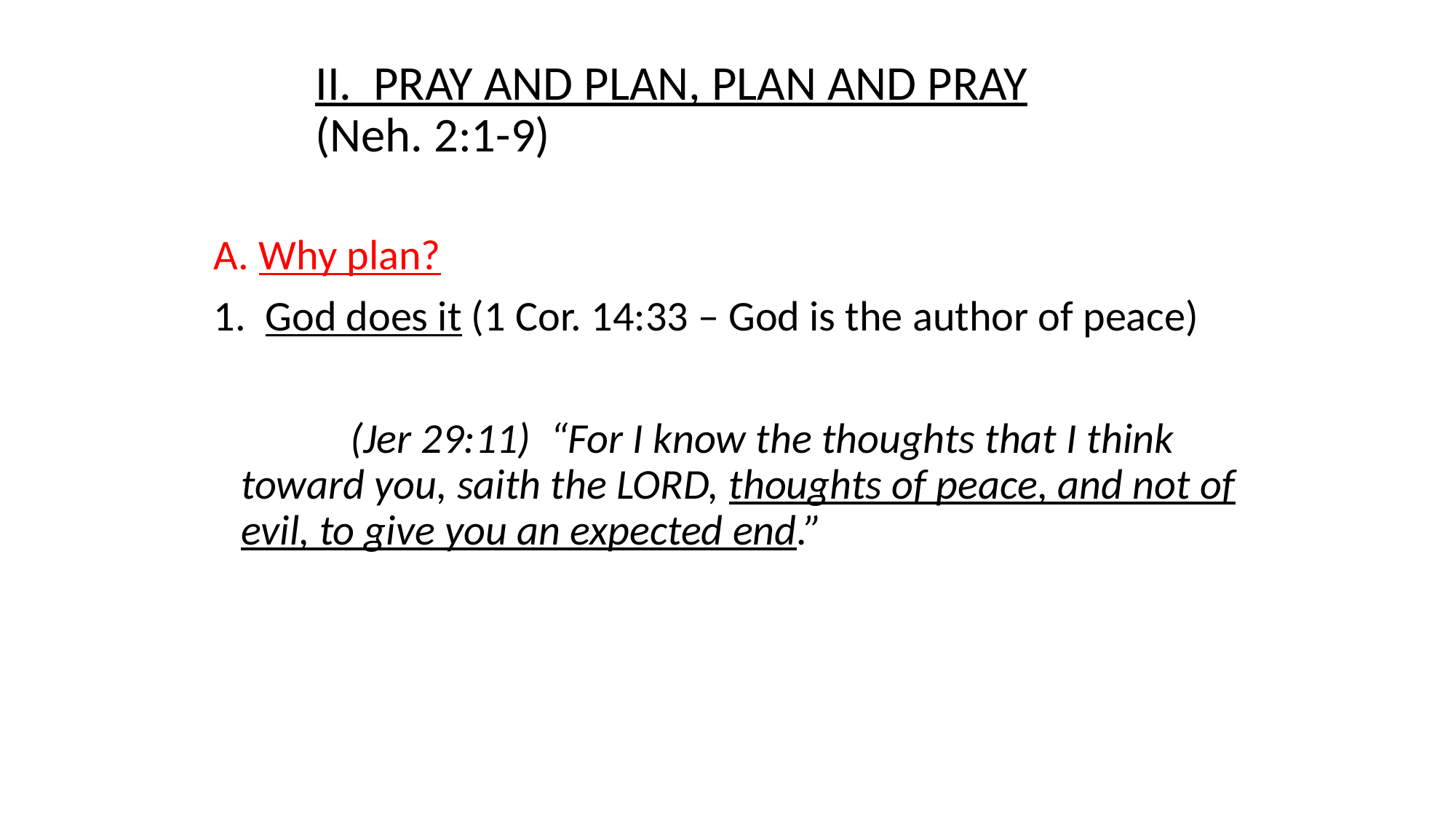

A. Why plan?
  God does it (1 Cor. 14:33 – God is the author of peace)

		(Jer 29:11)  “For I know the thoughts that I think toward you, saith the LORD, thoughts of peace, and not of evil, to give you an expected end.”

# II.  PRAY AND PLAN, PLAN AND PRAY (Neh. 2:1-9)